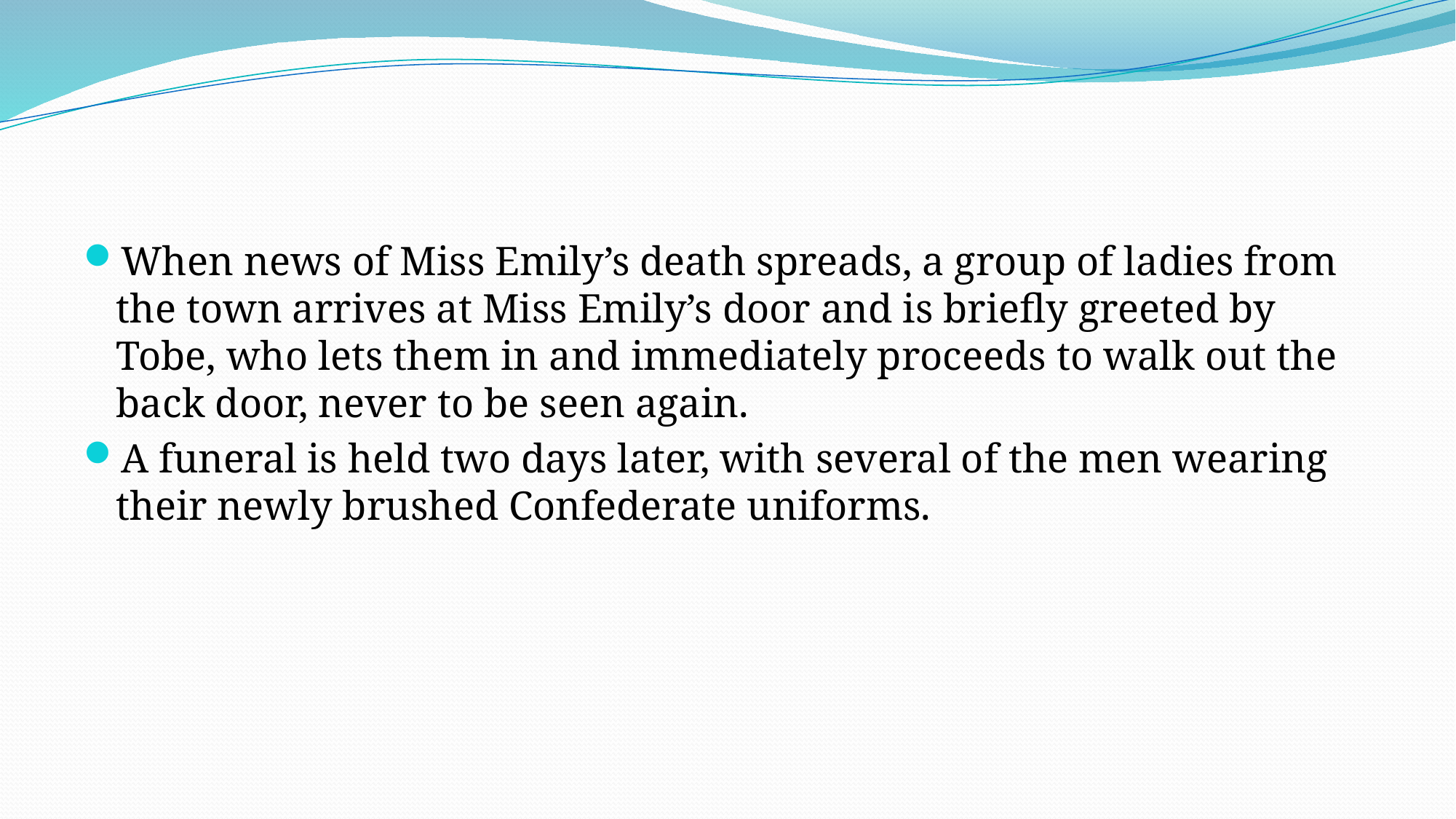

#
When news of Miss Emily’s death spreads, a group of ladies from the town arrives at Miss Emily’s door and is briefly greeted by Tobe, who lets them in and immediately proceeds to walk out the back door, never to be seen again.
A funeral is held two days later, with several of the men wearing their newly brushed Confederate uniforms.